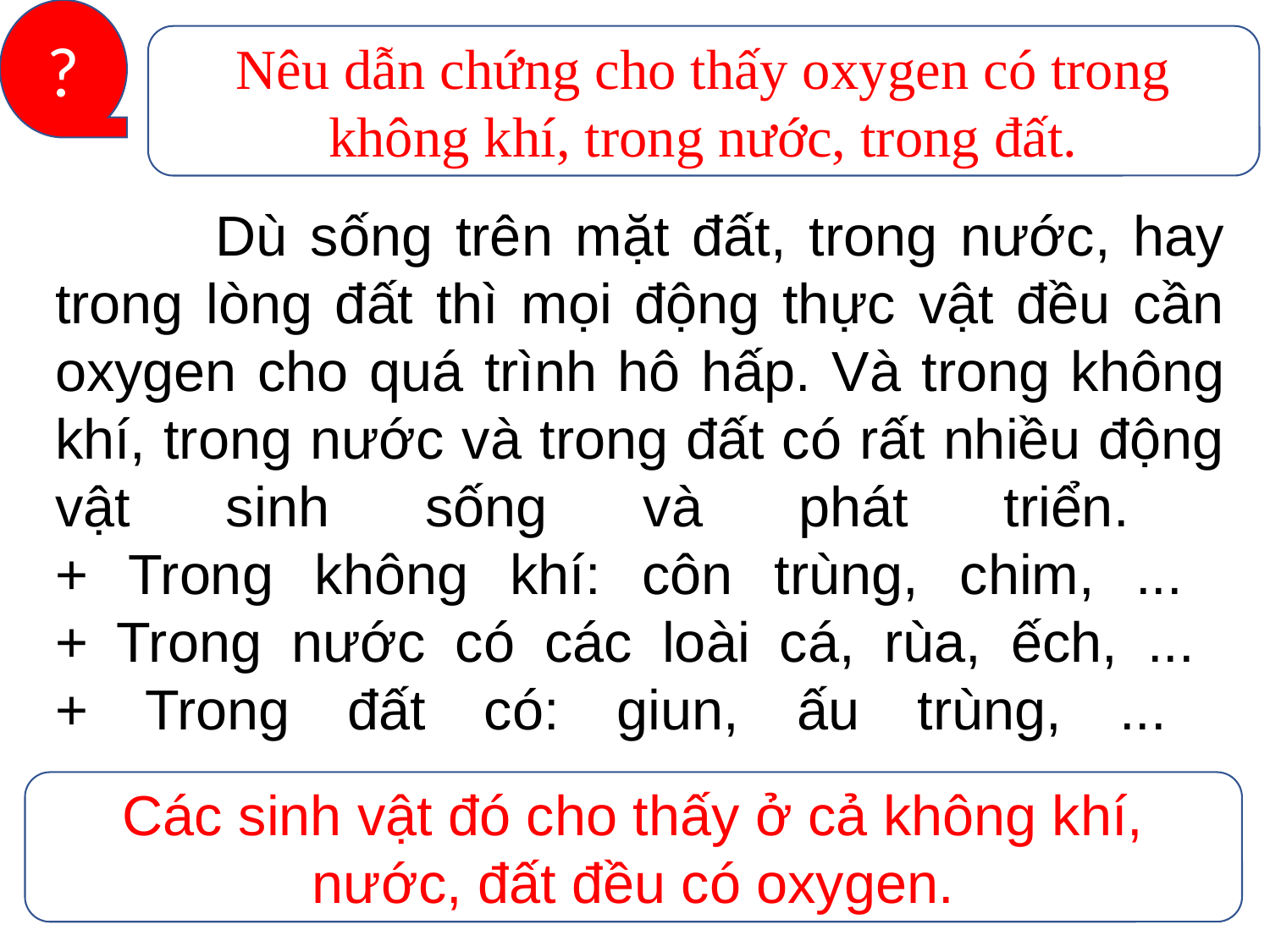

?

Nêu dẫn chứng cho thấy oxygen có trong không khí, trong nước, trong đất.
# Dù sống trên mặt đất, trong nước, hay trong lòng đất thì mọi động thực vật đều cần oxygen cho quá trình hô hấp. Và trong không khí, trong nước và trong đất có rất nhiều động vật sinh sống và phát triển. + Trong không khí: côn trùng, chim, ... + Trong nước có các loài cá, rùa, ếch, ... + Trong đất có: giun, ấu trùng, ...

Các sinh vật đó cho thấy ở cả không khí, nước, đất đều có oxygen.